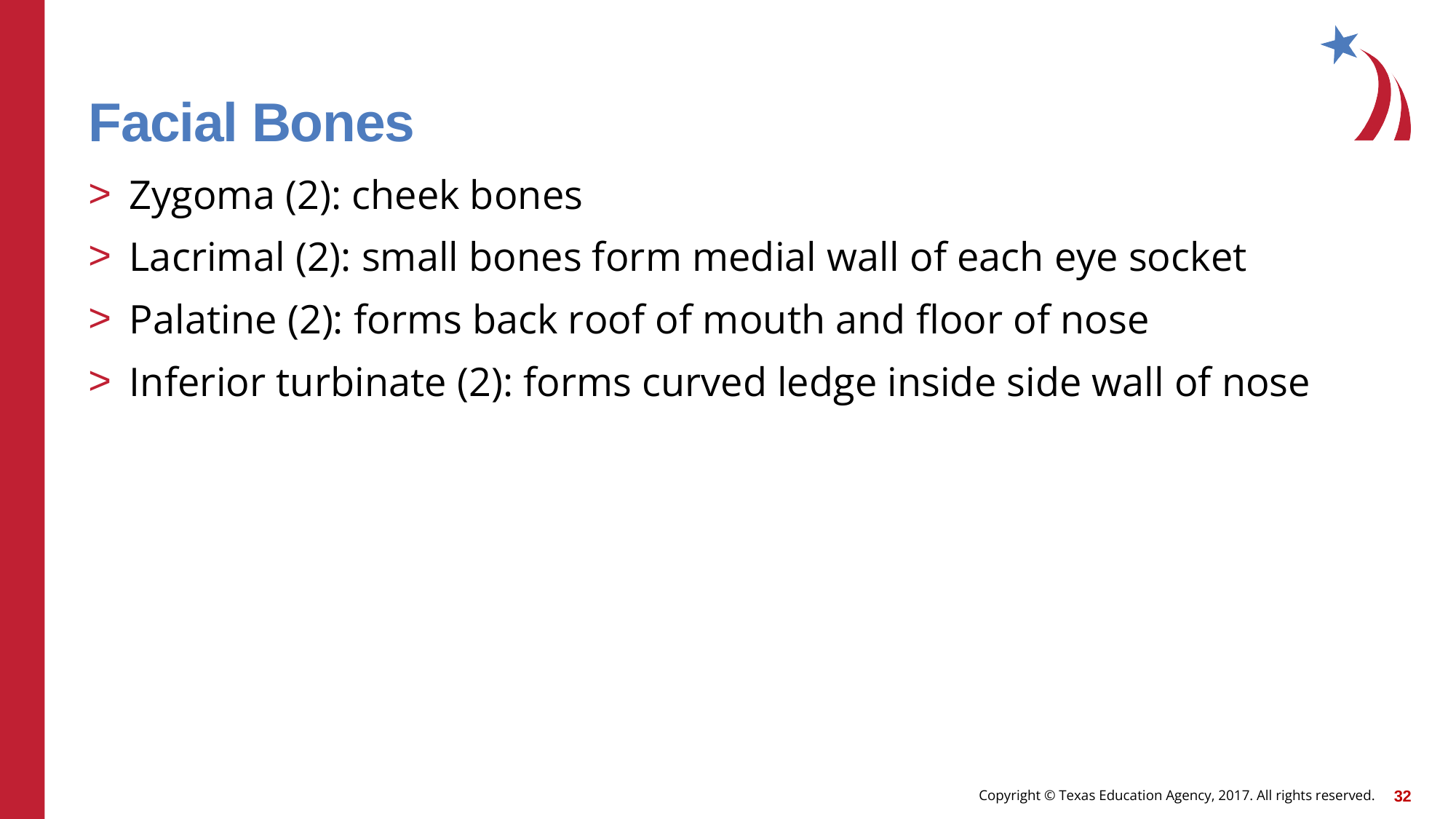

# Facial Bones
Zygoma (2): cheek bones
Lacrimal (2): small bones form medial wall of each eye socket
Palatine (2): forms back roof of mouth and floor of nose
Inferior turbinate (2): forms curved ledge inside side wall of nose